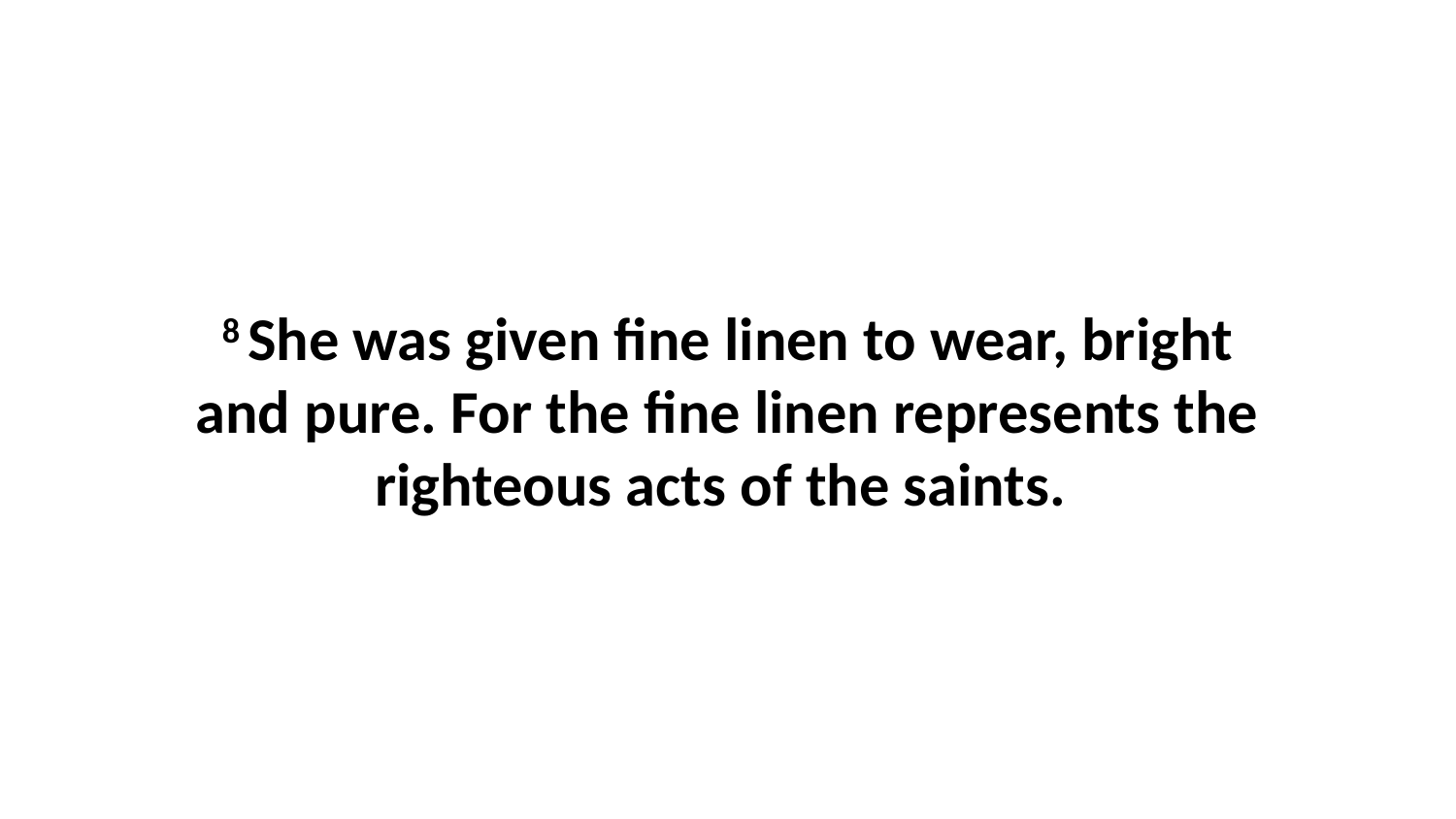

8 She was given fine linen to wear, bright and pure. For the fine linen represents the righteous acts of the saints.